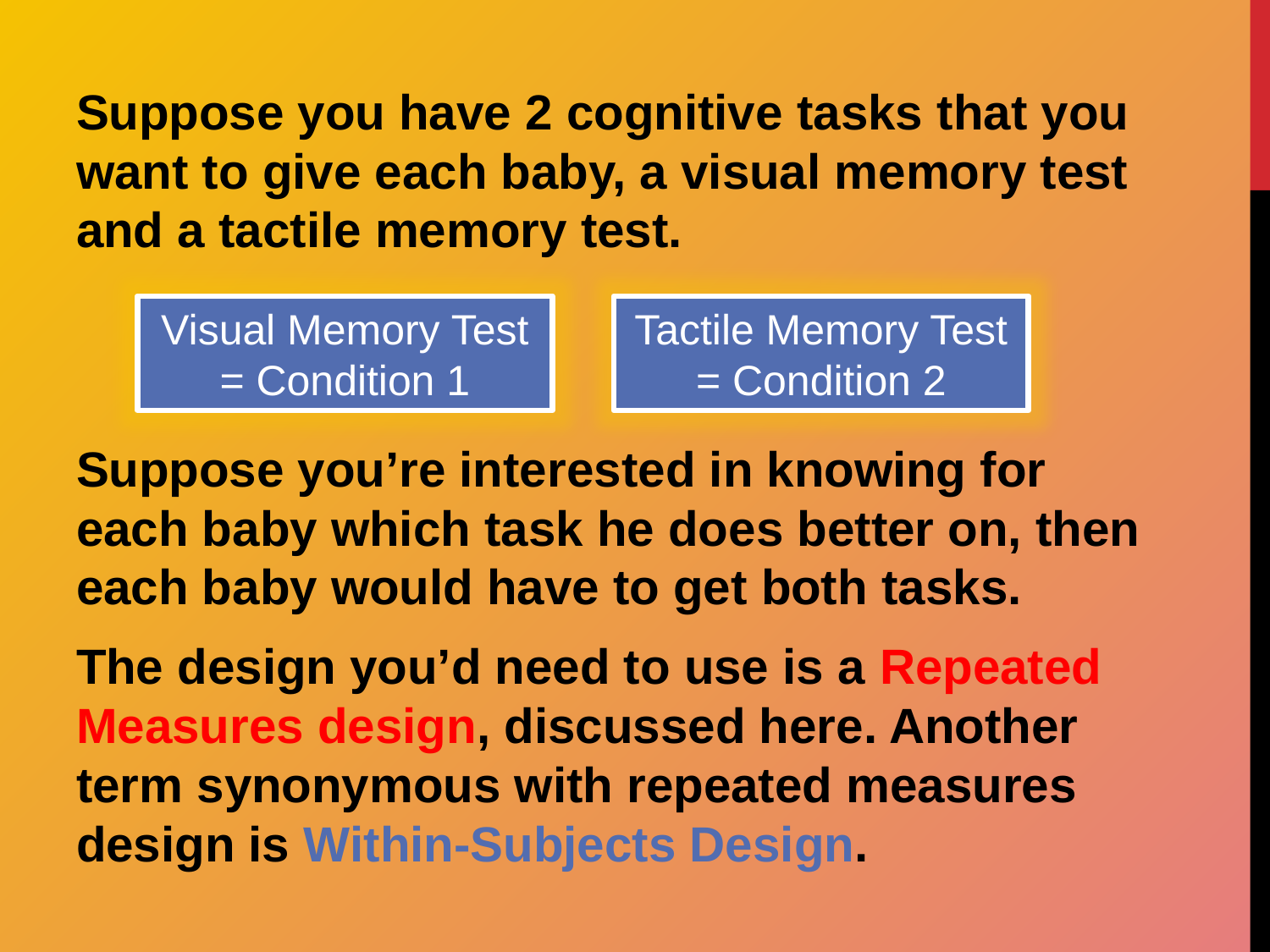

#
Suppose you have 2 cognitive tasks that you want to give each baby, a visual memory test and a tactile memory test.

Suppose you’re interested in knowing for each baby which task he does better on, then each baby would have to get both tasks.
The design you’d need to use is a Repeated Measures design, discussed here. Another term synonymous with repeated measures design is Within-Subjects Design.
Tactile Memory Test = Condition 2
Visual Memory Test = Condition 1